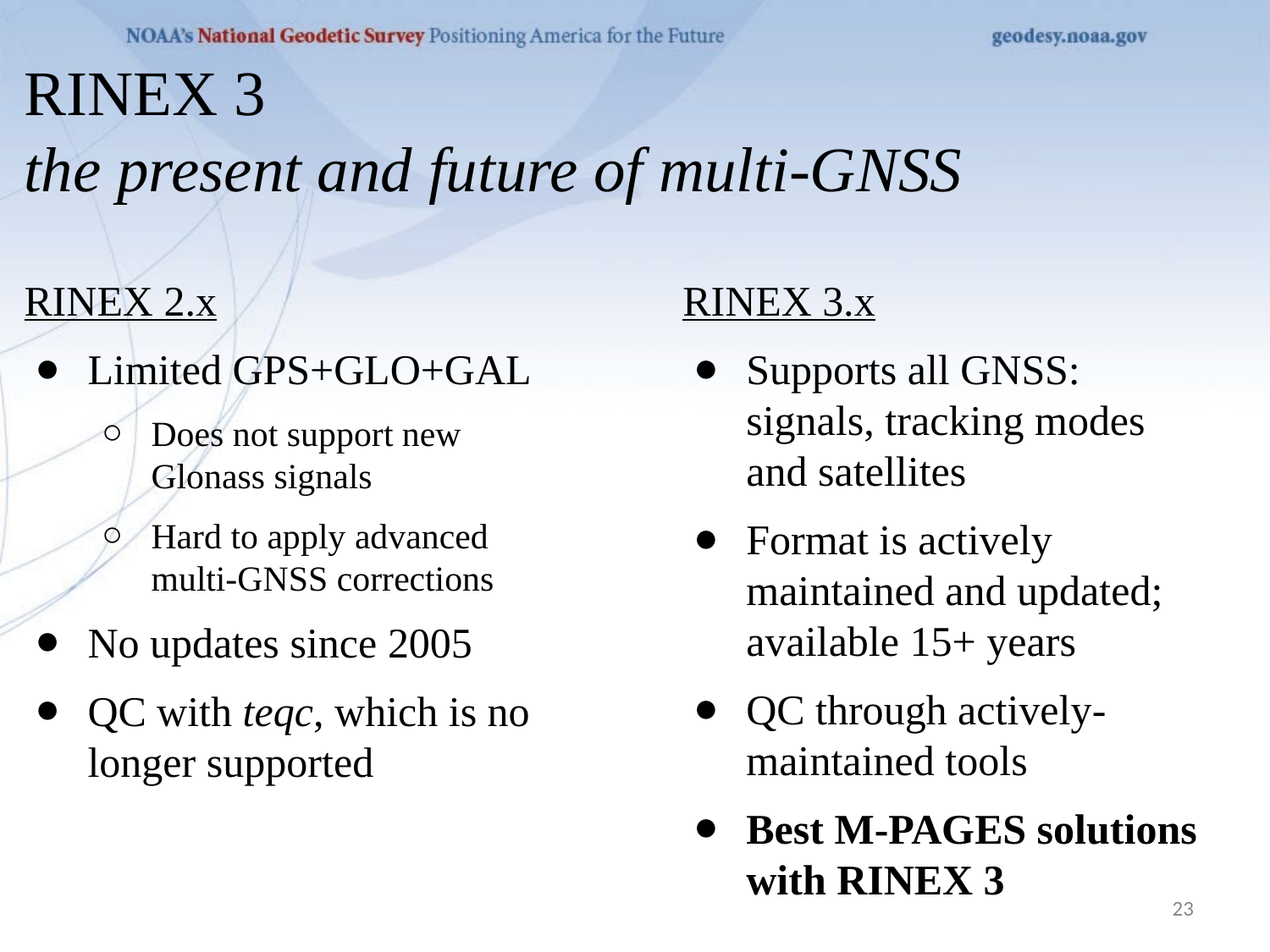

RINEX 3
the present and future of multi-GNSS
RINEX 2.x
Limited GPS+GLO+GAL
Does not support new Glonass signals
Hard to apply advanced multi-GNSS corrections
No updates since 2005
QC with teqc, which is no longer supported
RINEX 3.x
Supports all GNSS: signals, tracking modes and satellites
Format is actively maintained and updated; available 15+ years
QC through actively-maintained tools
Best M-PAGES solutions with RINEX 3
23